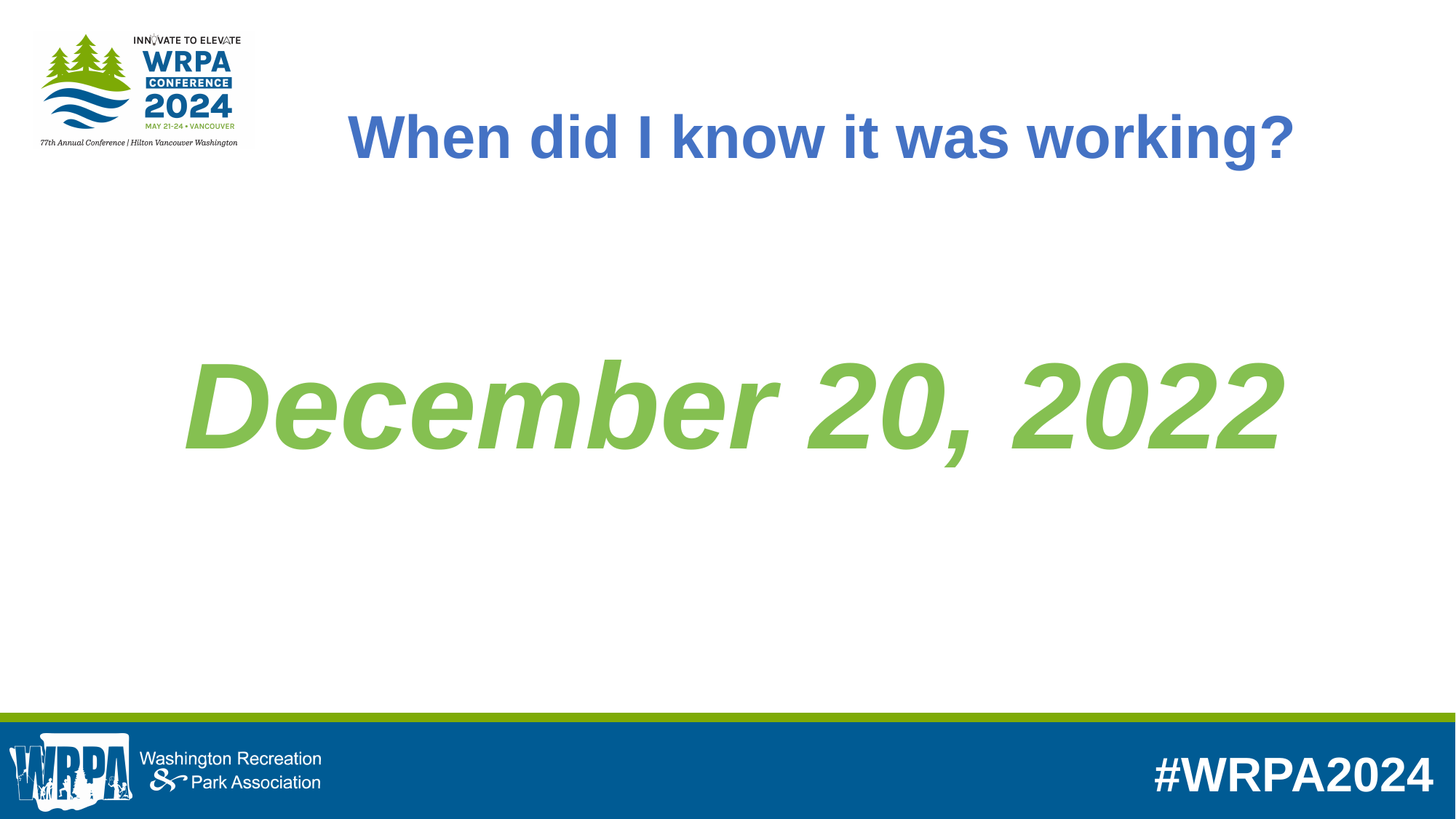

When did I know it was working?
December 20, 2022